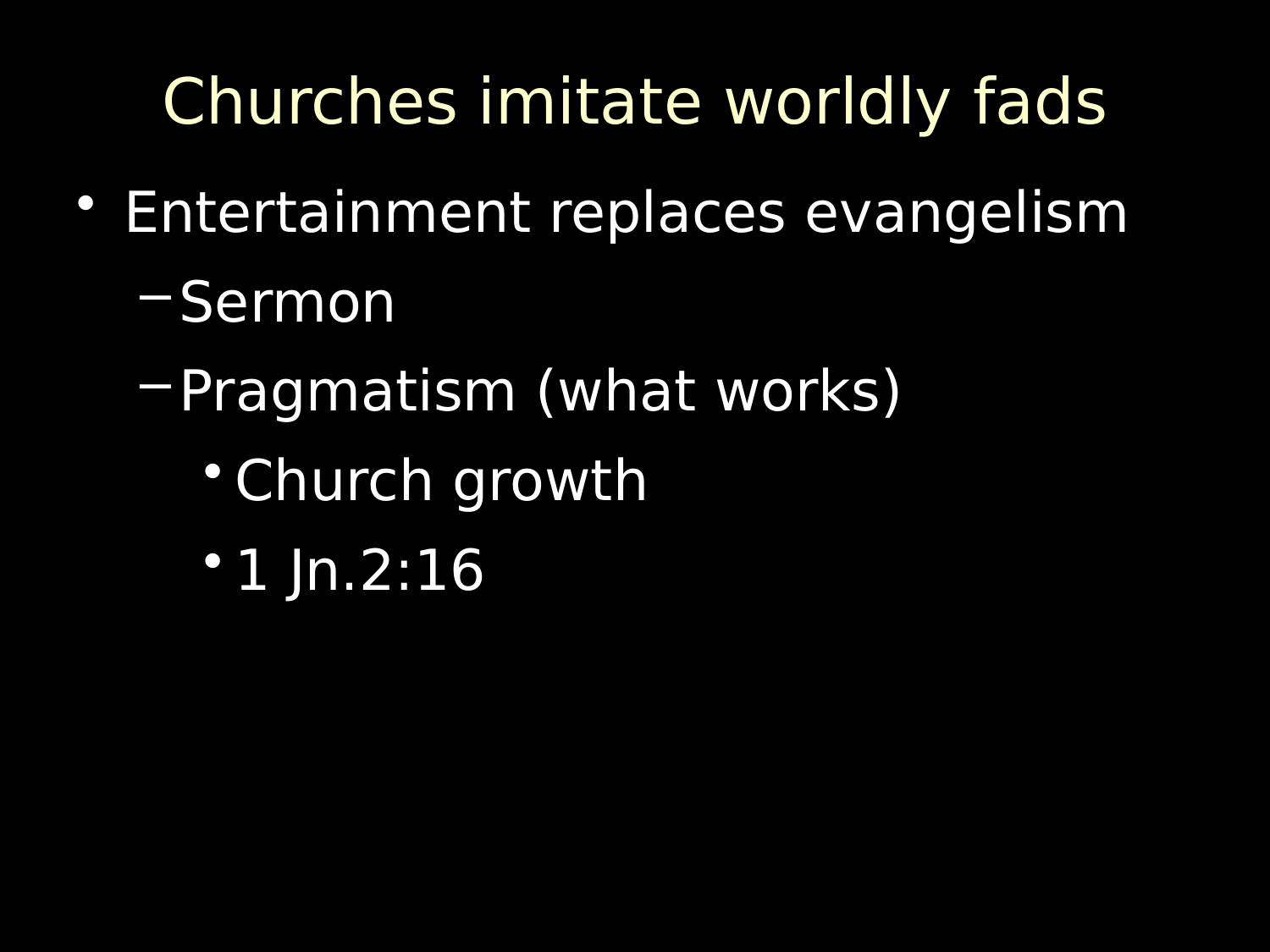

# Churches imitate worldly fads
Entertainment replaces evangelism
Sermon
Pragmatism (what works)
Church growth
1 Jn.2:16